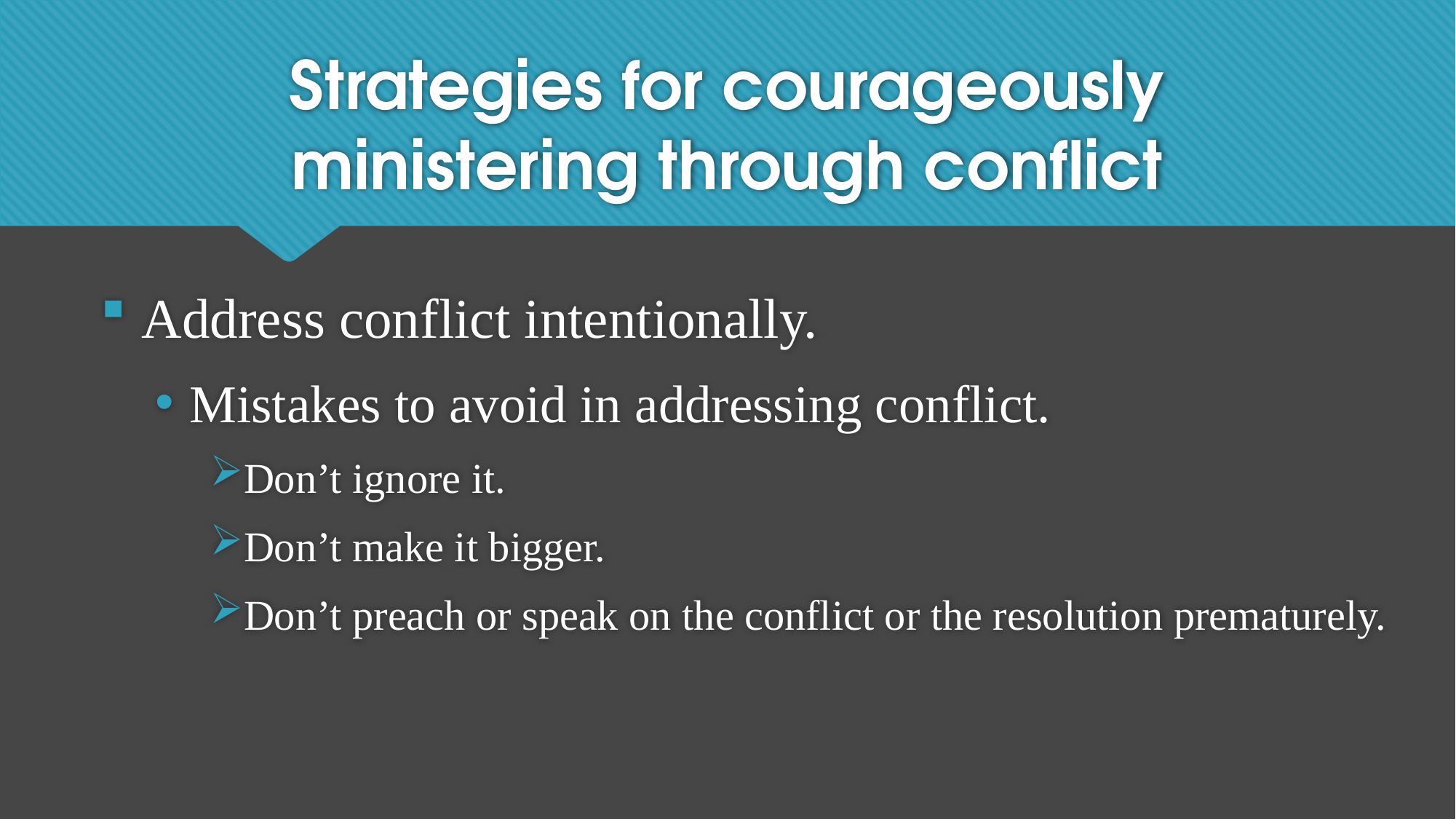

# Strategies for courageously ministering through conflict
Address conflict intentionally.
Mistakes to avoid in addressing conflict.
Don’t ignore it.
Don’t make it bigger.
Don’t preach or speak on the conflict or the resolution prematurely.